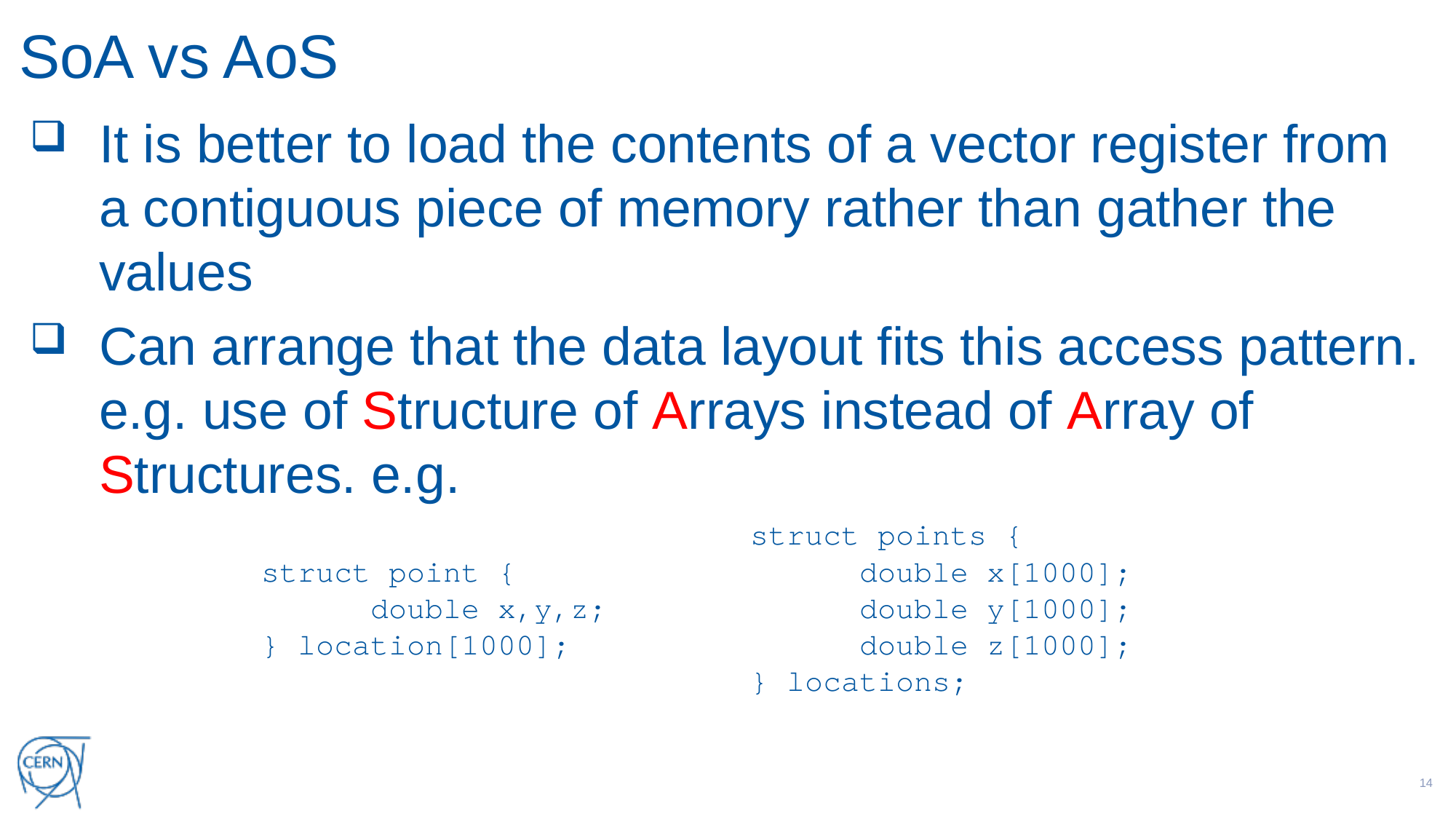

# SoA vs AoS
It is better to load the contents of a vector register from a contiguous piece of memory rather than gather the values
Can arrange that the data layout fits this access pattern. e.g. use of Structure of Arrays instead of Array of Structures. e.g.

struct points {
	double x[1000];
	double y[1000];
	double z[1000];
} locations;
struct point {
	double x,y,z;
} location[1000];
14